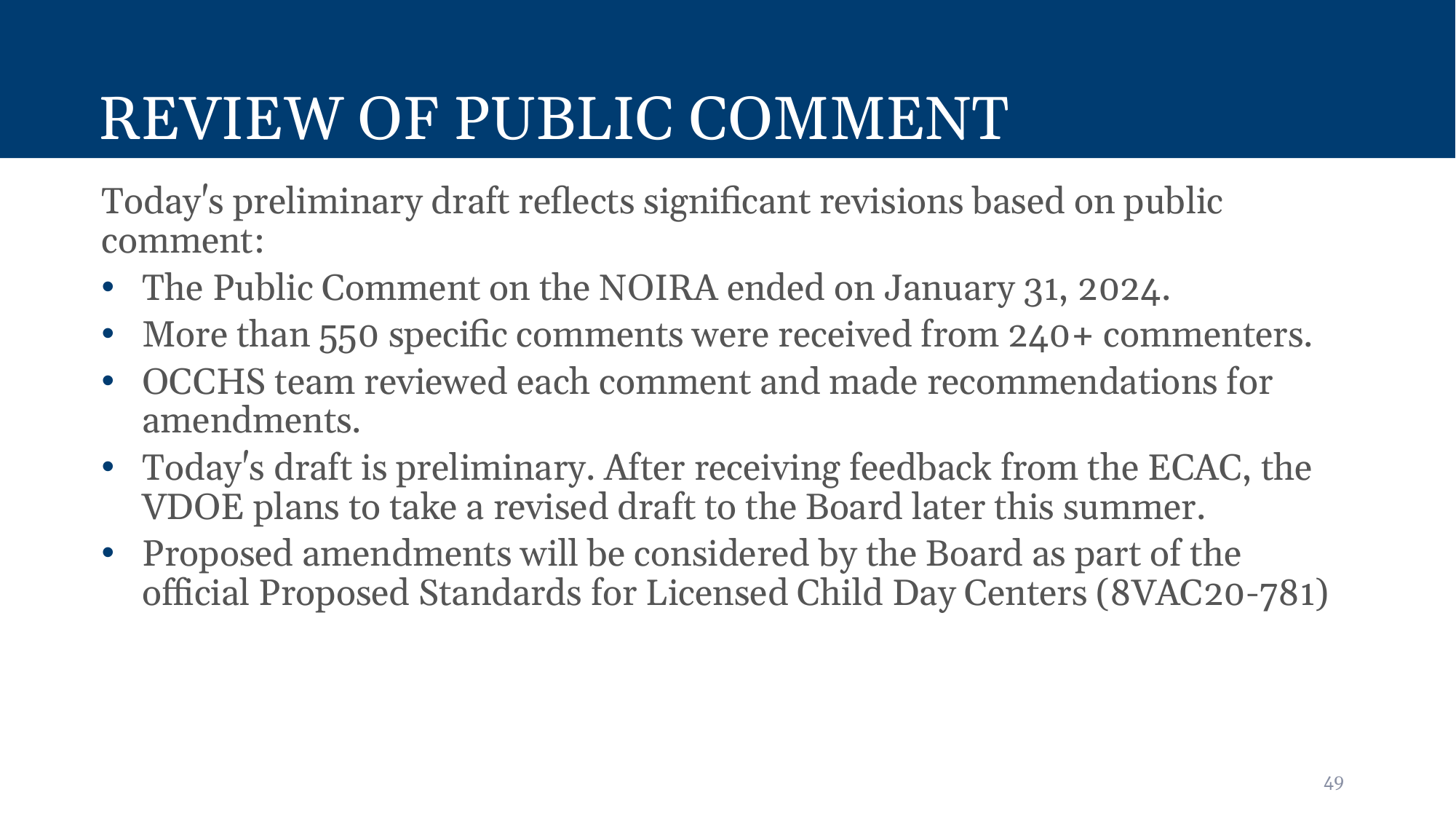

# Review of public comment
Today's preliminary draft reflects significant revisions based on public comment:
The Public Comment on the NOIRA ended on January 31, 2024.
More than 550 specific comments were received from 240+ commenters.
OCCHS team reviewed each comment and made recommendations for amendments.
Today's draft is preliminary. After receiving feedback from the ECAC, the VDOE plans to take a revised draft to the Board later this summer.
Proposed amendments will be considered by the Board as part of the official Proposed Standards for Licensed Child Day Centers (8VAC20-781)

49